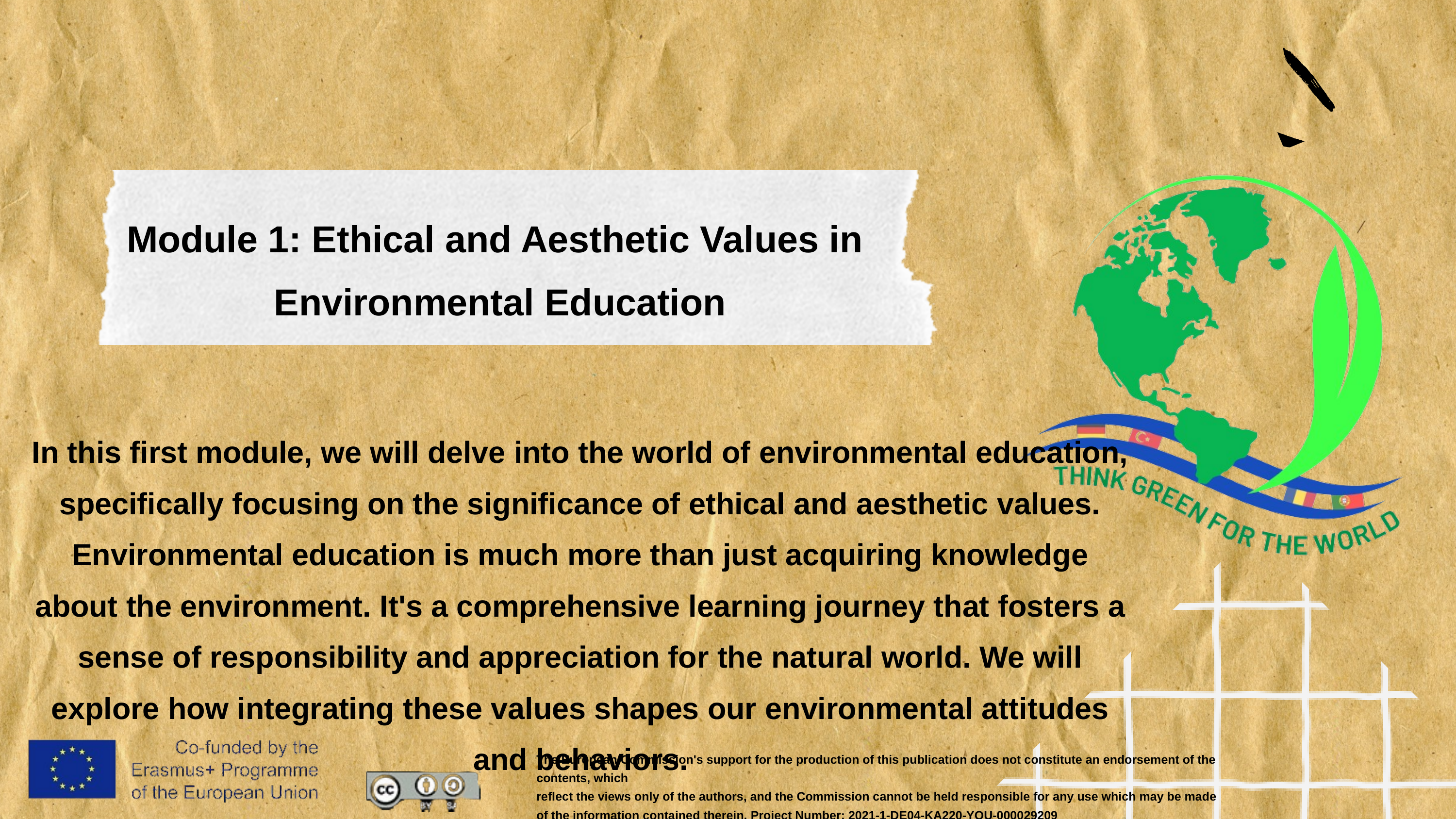

Module 1: Ethical and Aesthetic Values in
Environmental Education
In this first module, we will delve into the world of environmental education, specifically focusing on the significance of ethical and aesthetic values. Environmental education is much more than just acquiring knowledge about the environment. It's a comprehensive learning journey that fosters a sense of responsibility and appreciation for the natural world. We will explore how integrating these values shapes our environmental attitudes and behaviors.

The European Commission's support for the production of this publication does not constitute an endorsement of the contents, which
reflect the views only of the authors, and the Commission cannot be held responsible for any use which may be made of the information contained therein. Project Number: 2021-1-DE04-KA220-YOU-000029209
      For more details visit our official website: https://www.e-greenworld.org/